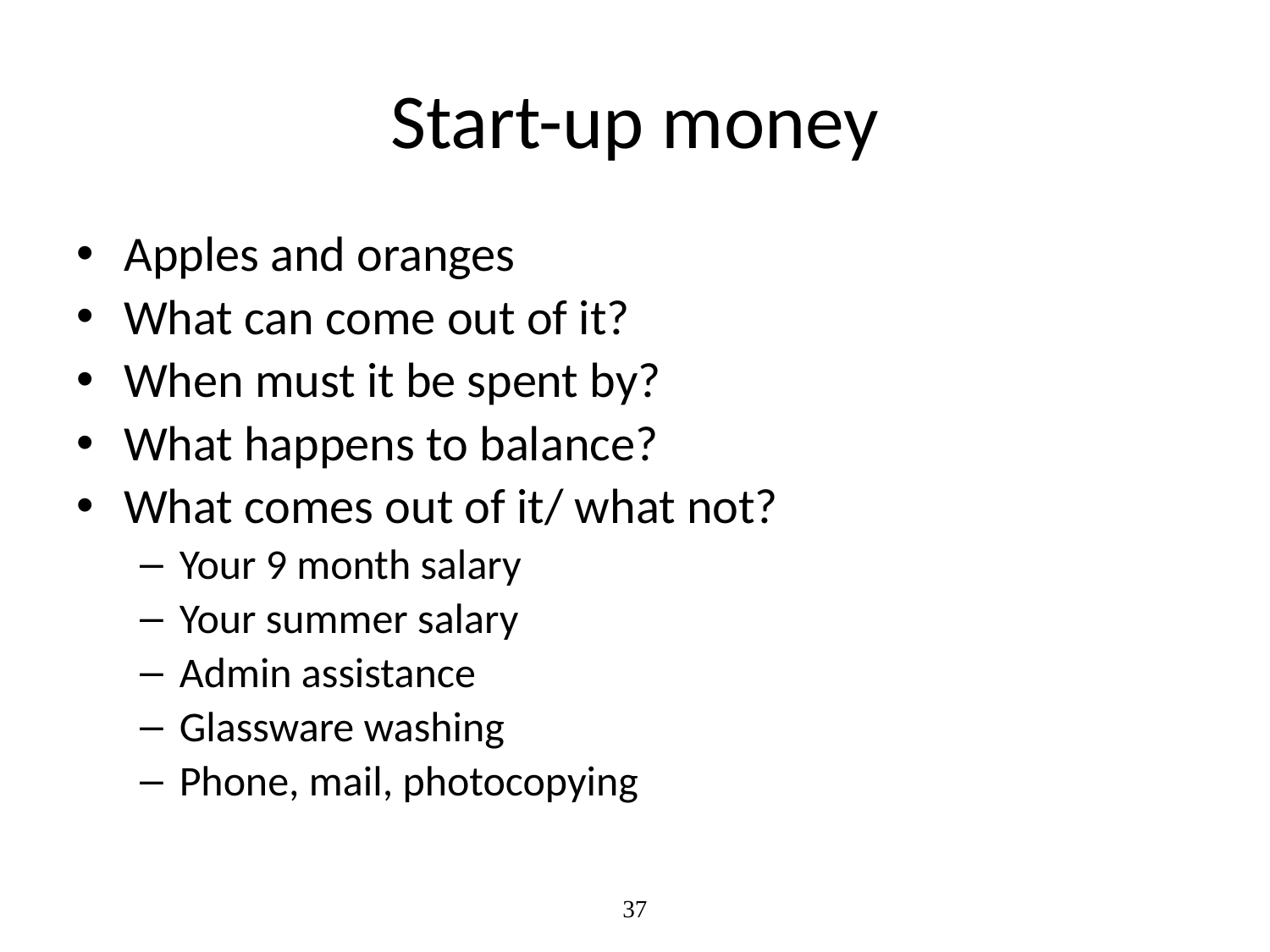

# Start-up money
Apples and oranges
What can come out of it?
When must it be spent by?
What happens to balance?
What comes out of it/ what not?
Your 9 month salary
Your summer salary
Admin assistance
Glassware washing
Phone, mail, photocopying

37